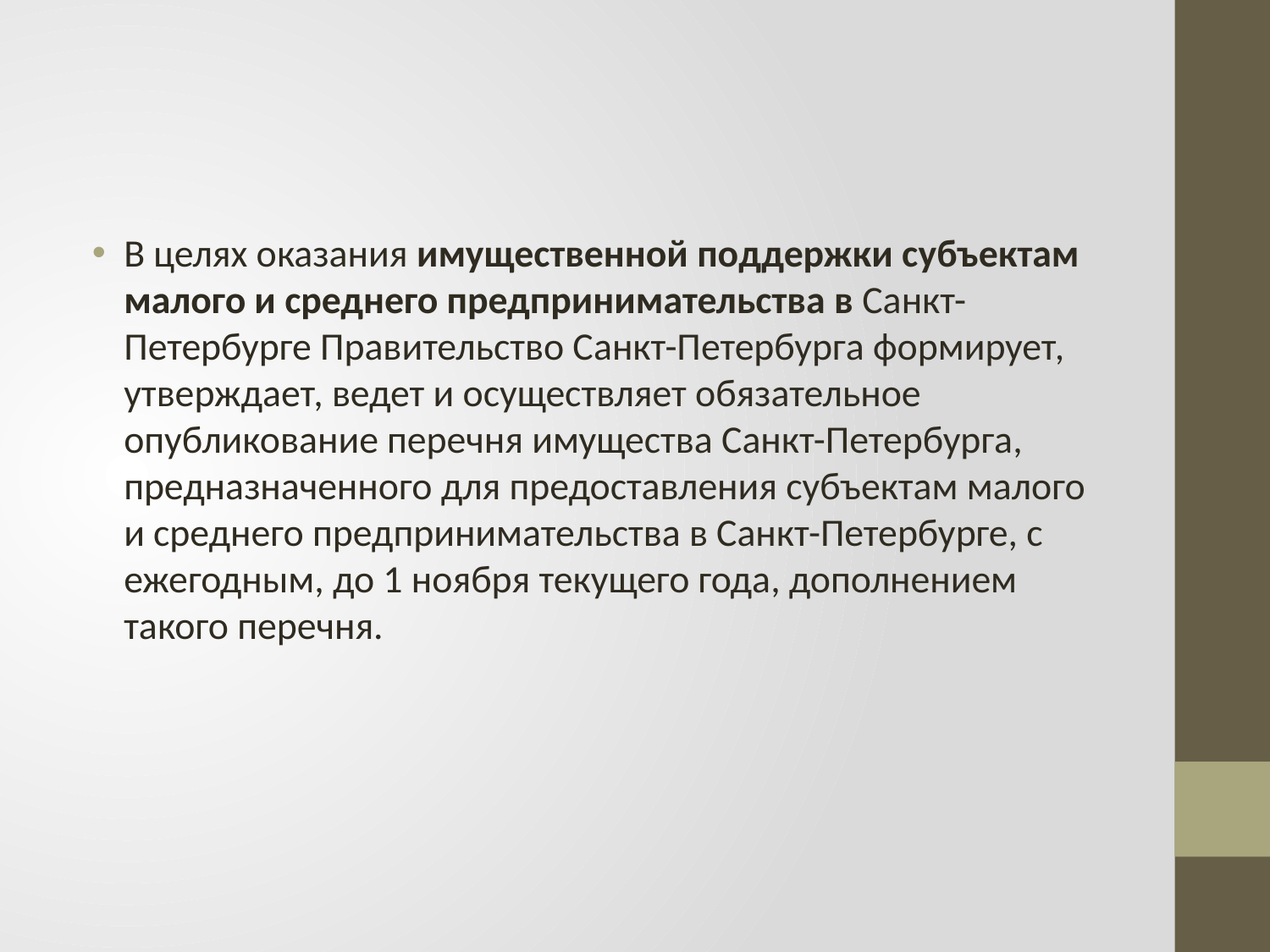

#
В целях оказания имущественной поддержки субъектам малого и среднего предпринимательства в Санкт-Петербурге Правительство Санкт-Петербурга формирует, утверждает, ведет и осуществляет обязательное опубликование перечня имущества Санкт-Петербурга, предназначенного для предоставления субъектам малого и среднего предпринимательства в Санкт-Петербурге, с ежегодным, до 1 ноября текущего года, дополнением такого перечня.